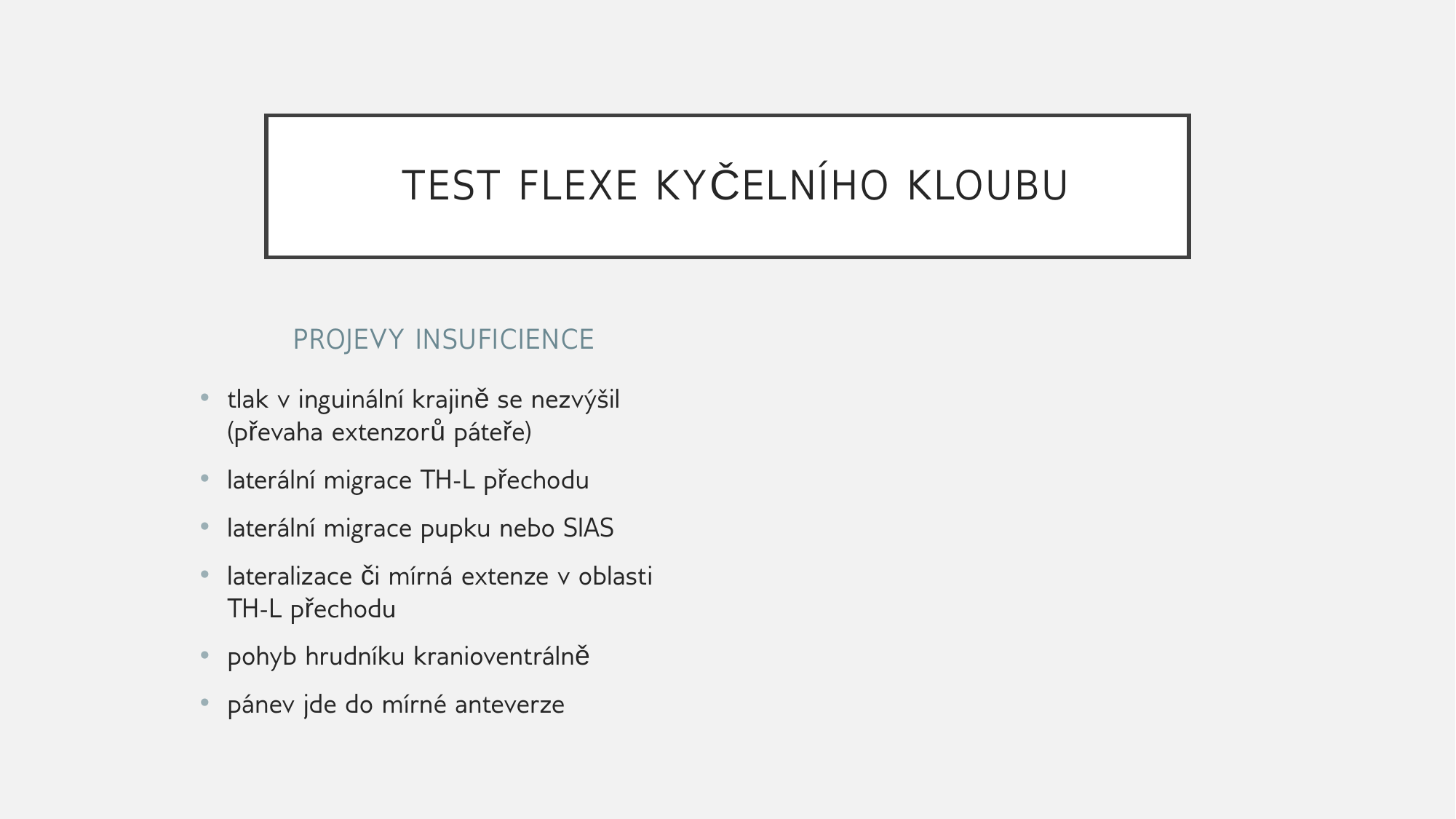

# Test flexe kyčelního kloubu
Projevy Insuficience

tlak v inguinální krajině se nezvýšil (převaha extenzorů páteře)
laterální migrace TH-L přechodu
laterální migrace pupku nebo SIAS
lateralizace či mírná extenze v oblasti TH-L přechodu
pohyb hrudníku kranioventrálně
pánev jde do mírné anteverze